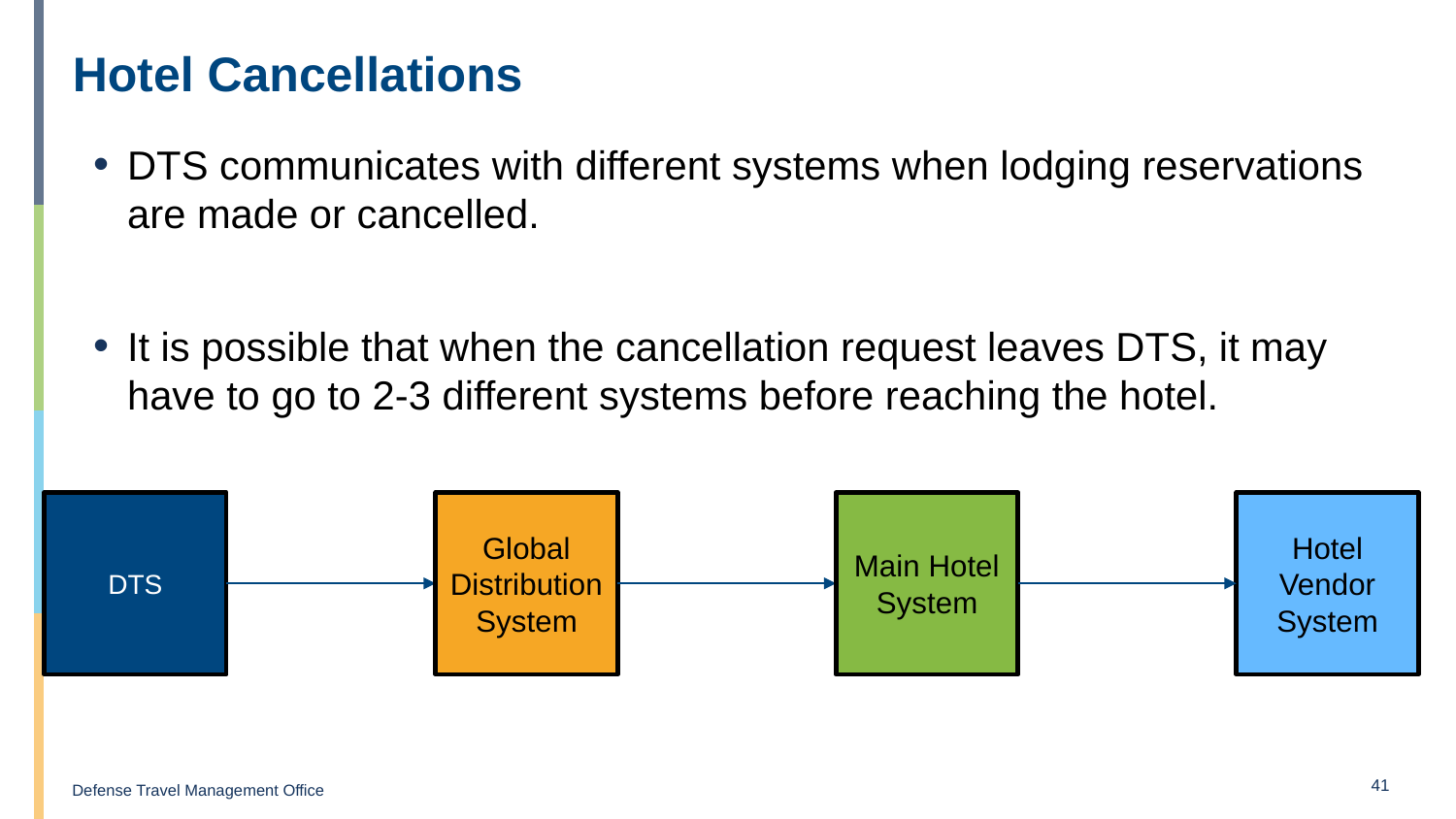

# Hotel Cancellations
DTS communicates with different systems when lodging reservations are made or cancelled.

It is possible that when the cancellation request leaves DTS, it may have to go to 2-3 different systems before reaching the hotel.

DTS
Global Distribution System
Main Hotel System
Hotel Vendor System
41